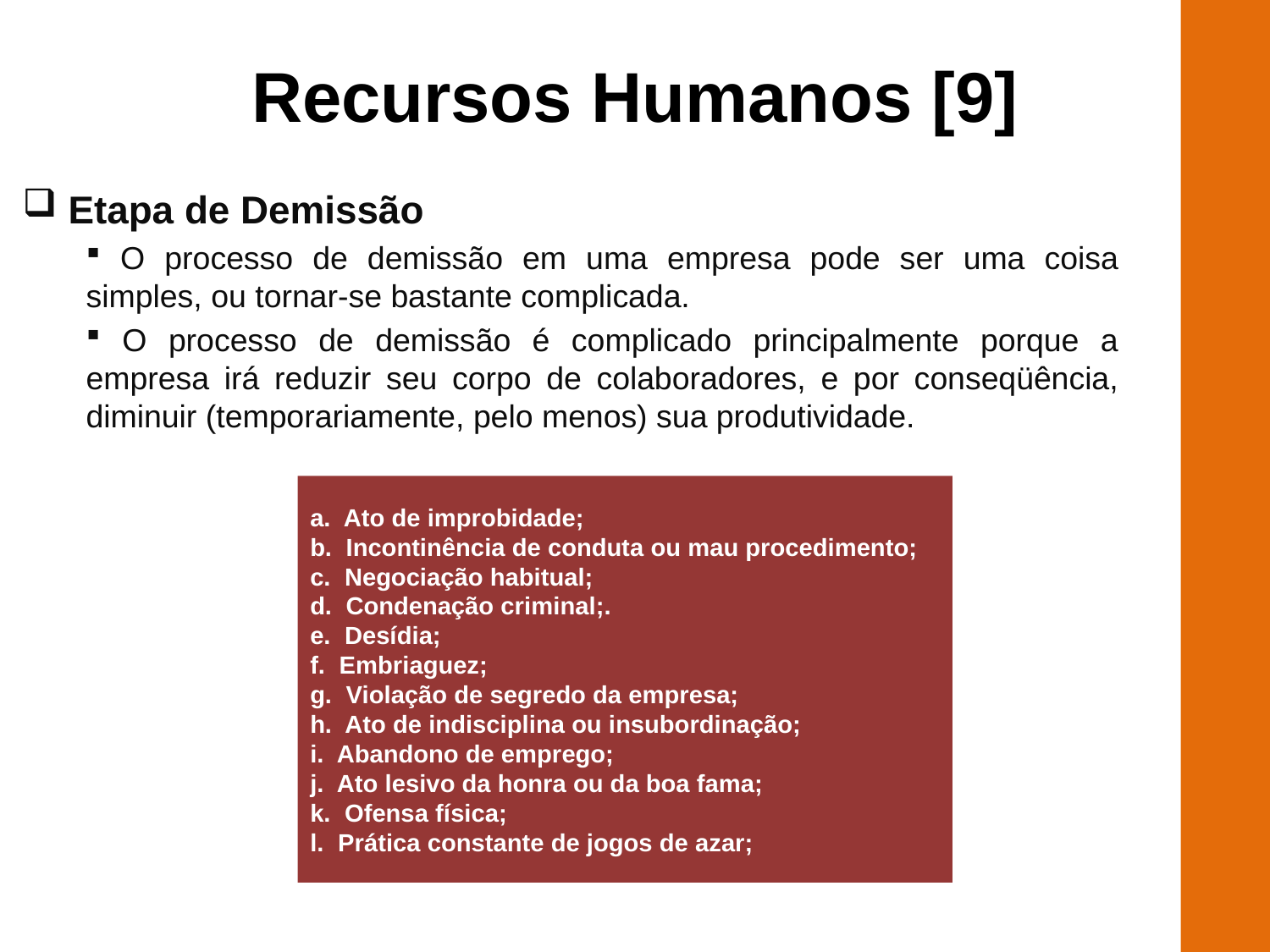

# Recursos Humanos [9]
 Etapa de Demissão
 O processo de demissão em uma empresa pode ser uma coisa simples, ou tornar-se bastante complicada.
 O processo de demissão é complicado principalmente porque a empresa irá reduzir seu corpo de colaboradores, e por conseqüência, diminuir (temporariamente, pelo menos) sua produtividade.

RILAY

a.  Ato de improbidade;
b.  Incontinência de conduta ou mau procedimento;
c.  Negociação habitual;
d.  Condenação criminal;.
e.  Desídia;
f.  Embriaguez;
g.  Violação de segredo da empresa;
h.  Ato de indisciplina ou insubordinação;
i.  Abandono de emprego;
j.  Ato lesivo da honra ou da boa fama;
k.  Ofensa física;
l.  Prática constante de jogos de azar;